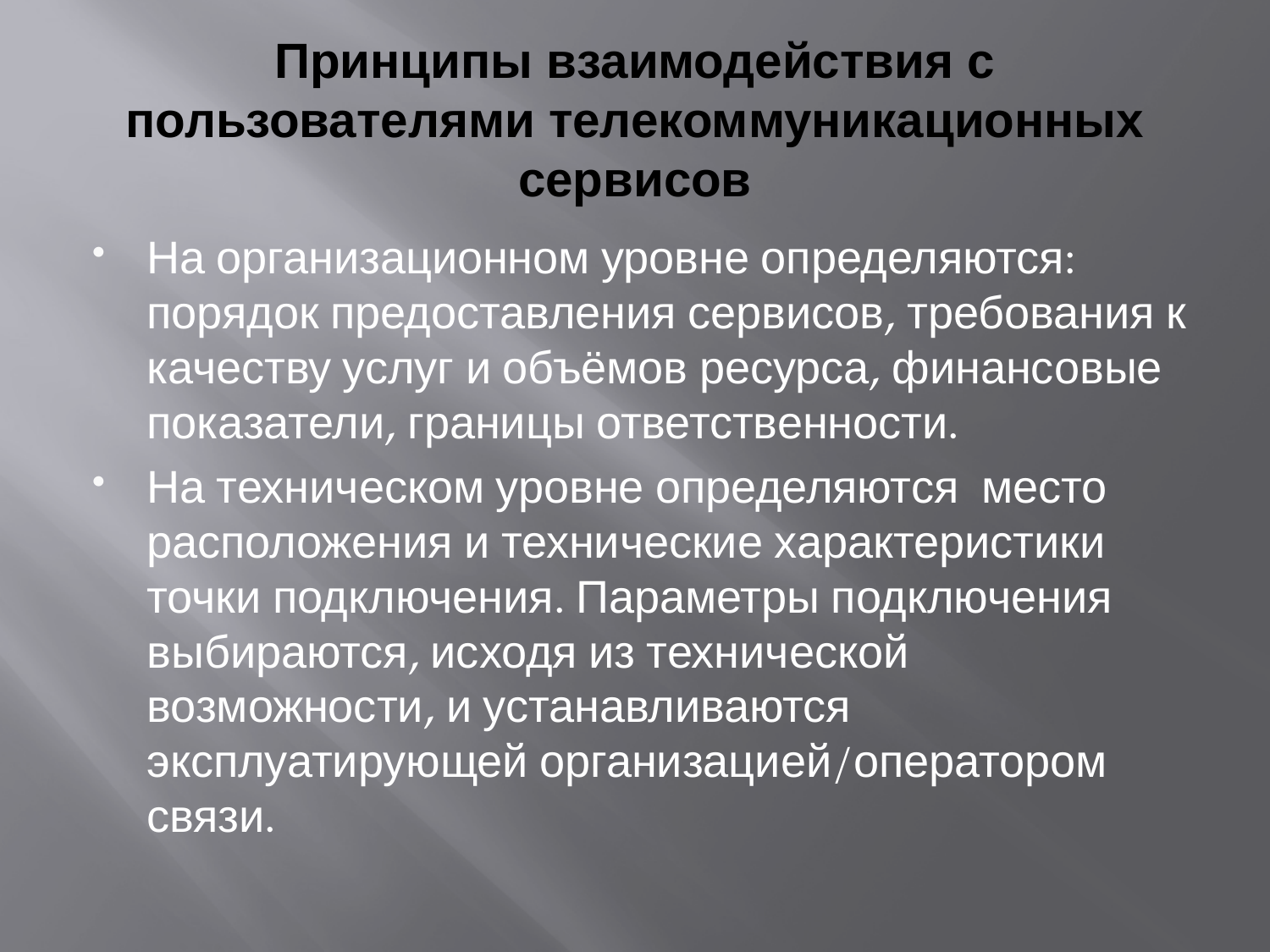

# Принципы взаимодействия с пользователями телекоммуникационных сервисов
На организационном уровне определяются: порядок предоставления сервисов, требования к качеству услуг и объёмов ресурса, финансовые показатели, границы ответственности.
На техническом уровне определяются  место расположения и технические характеристики точки подключения. Параметры подключения выбираются, исходя из технической возможности, и устанавливаются эксплуатирующей организацией/оператором связи.